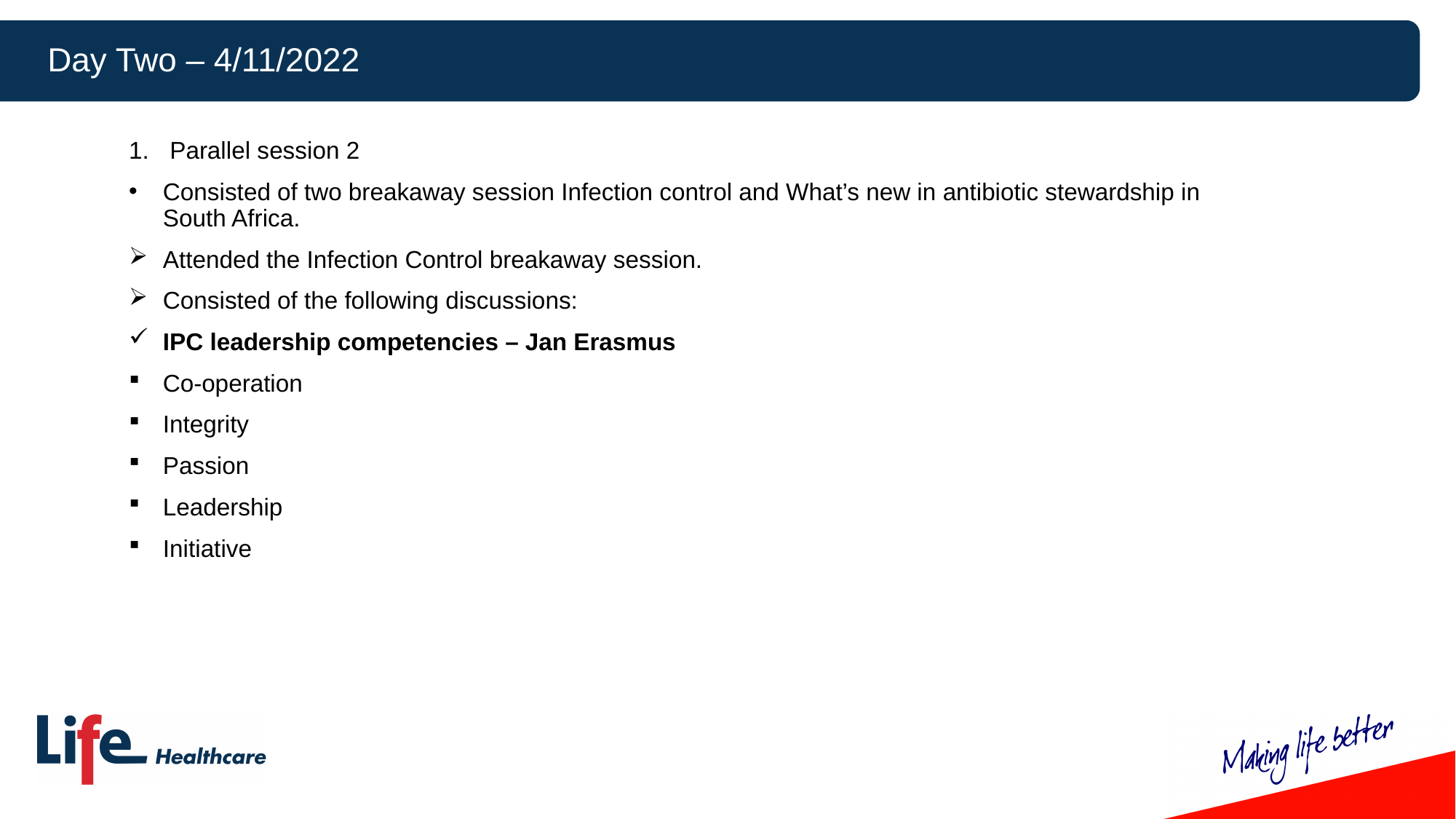

# Day Two – 4/11/2022
Parallel session 2
Consisted of two breakaway session Infection control and What’s new in antibiotic stewardship in South Africa.
Attended the Infection Control breakaway session.
Consisted of the following discussions:
IPC leadership competencies – Jan Erasmus
Co-operation
Integrity
Passion
Leadership
Initiative